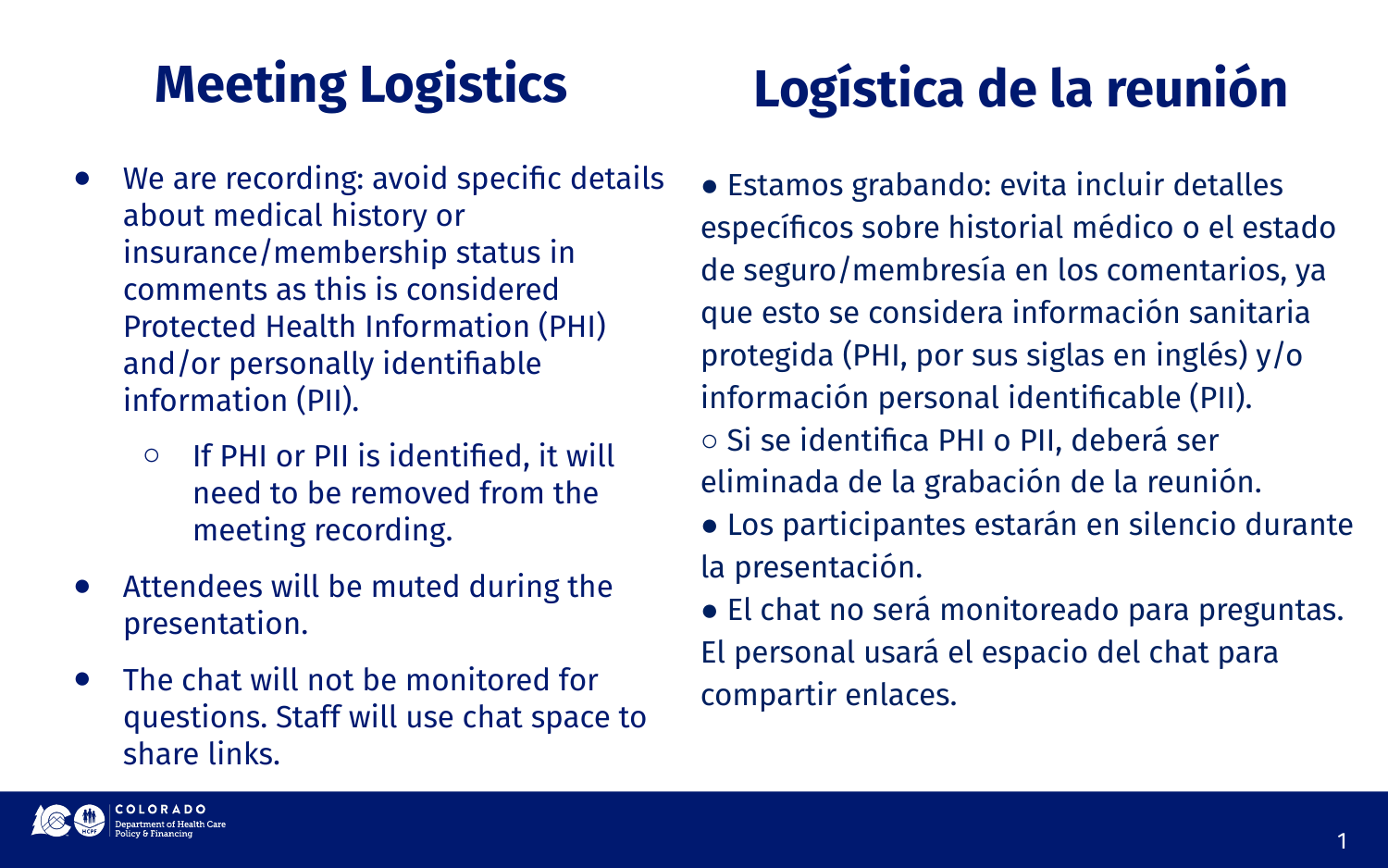

# Logística de la reunión
Meeting Logistics
We are recording: avoid specific details about medical history or insurance/membership status in comments as this is considered Protected Health Information (PHI) and/or personally identifiable information (PII).
If PHI or PII is identified, it will need to be removed from the meeting recording.
Attendees will be muted during the presentation.
The chat will not be monitored for questions. Staff will use chat space to share links.
● Estamos grabando: evita incluir detalles específicos sobre historial médico o el estado de seguro/membresía en los comentarios, ya que esto se considera información sanitaria protegida (PHI, por sus siglas en inglés) y/o información personal identificable (PII).
○ Si se identifica PHI o PII, deberá ser eliminada de la grabación de la reunión.
● Los participantes estarán en silencio durante la presentación.
● El chat no será monitoreado para preguntas. El personal usará el espacio del chat para compartir enlaces.

1